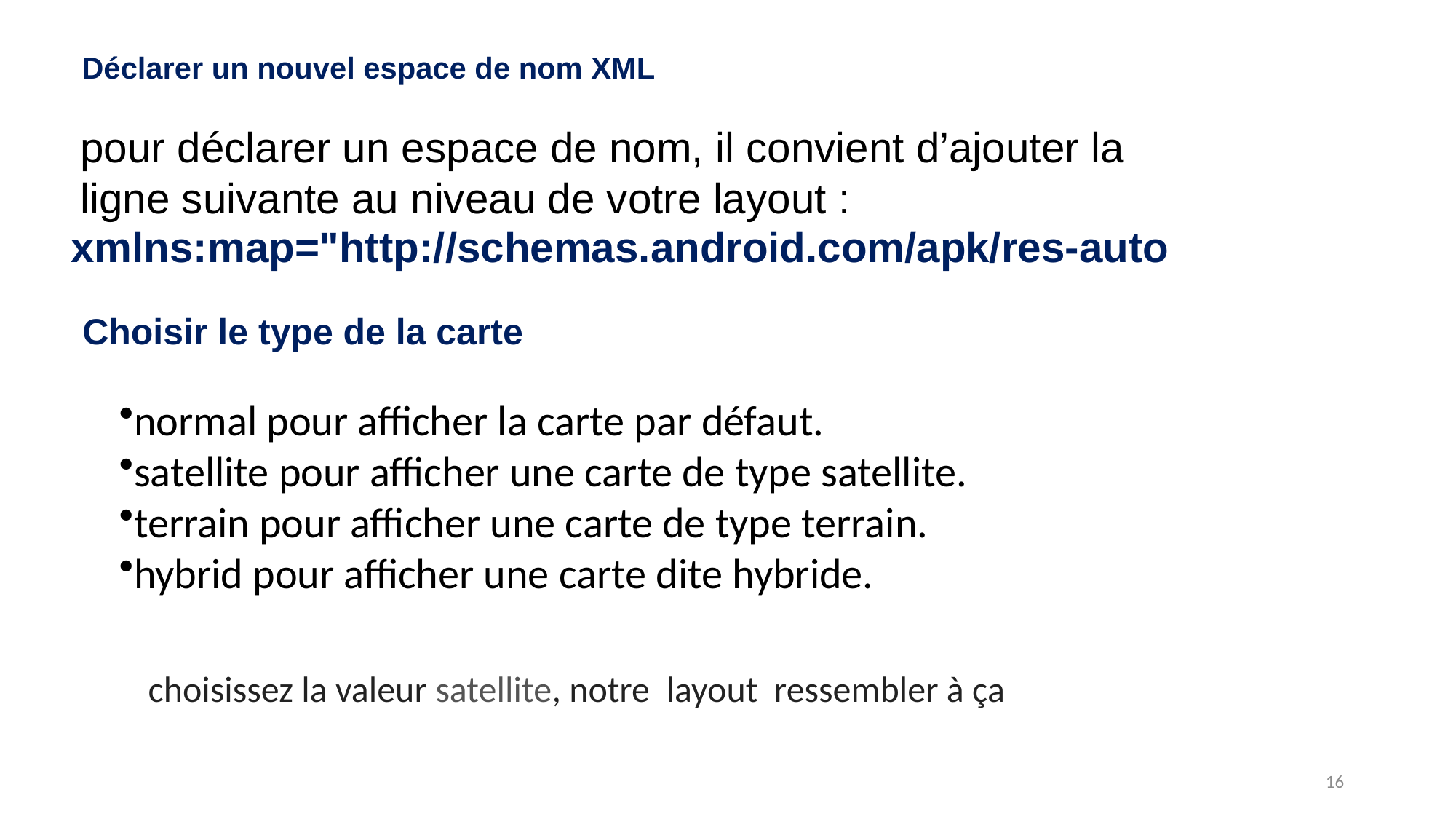

Déclarer un nouvel espace de nom XML
pour déclarer un espace de nom, il convient d’ajouter la ligne suivante au niveau de votre layout :
xmlns:map="http://schemas.android.com/apk/res-auto
Choisir le type de la carte
normal pour afficher la carte par défaut.
satellite pour afficher une carte de type satellite.
terrain pour afficher une carte de type terrain.
hybrid pour afficher une carte dite hybride.

choisissez la valeur satellite, notre  layout  ressembler à ça
16